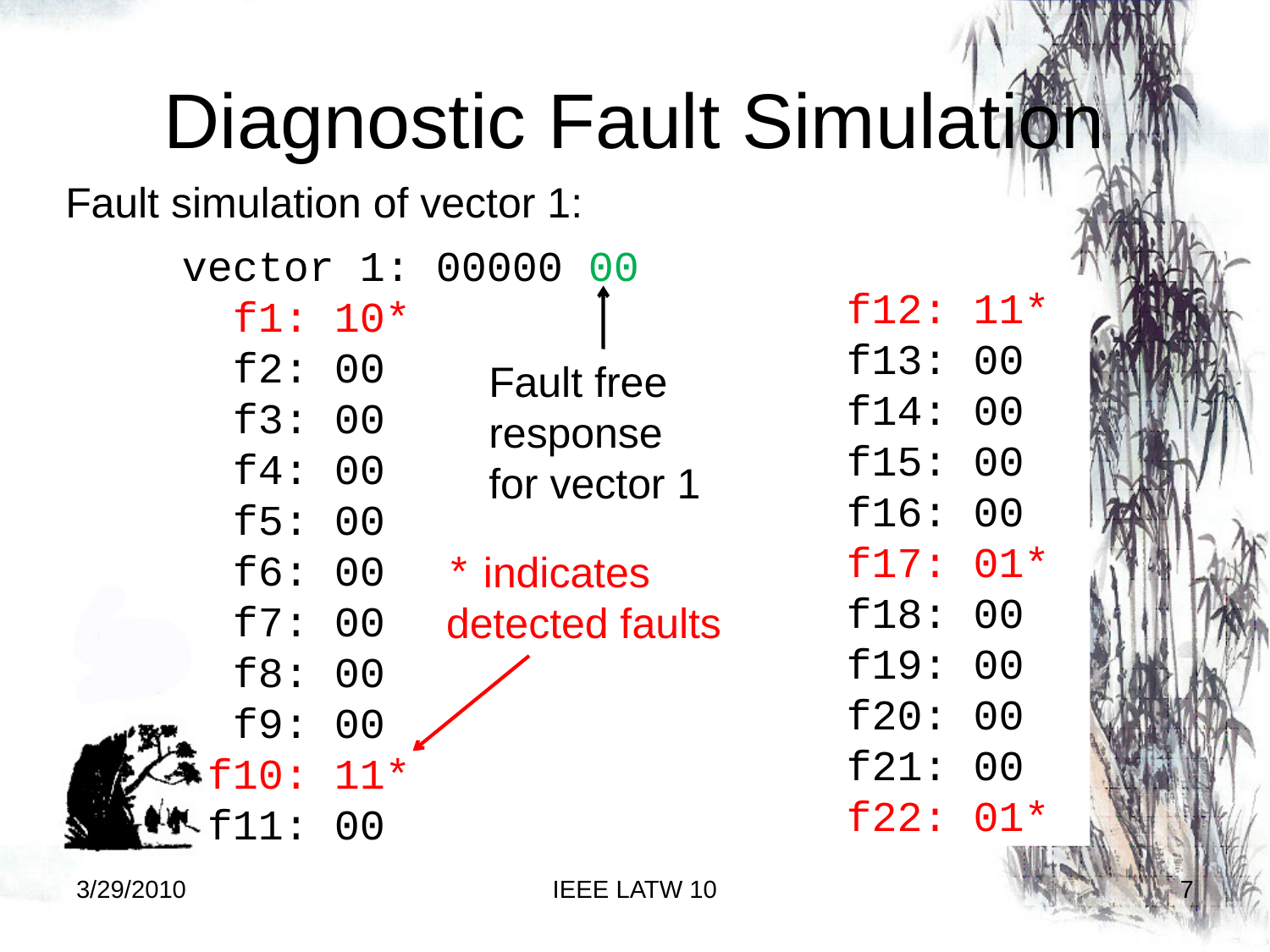

# Diagnostic Fault Simulation
Fault simulation of vector 1:
vector 1: 00000 00
  f1: 10*
  f2: 00
  f3: 00
  f4: 00
  f5: 00
  f6: 00
  f7: 00
  f8: 00
  f9: 00
 f10: 11*
 f11: 00
  f12: 11*
  f13: 00
  f14: 00
  f15: 00
  f16: 00
  f17: 01*
  f18: 00
  f19: 00
  f20: 00
  f21: 00
  f22: 01*
Fault free response
for vector 1
* indicates detected faults
3/29/2010
IEEE LATW 10
7